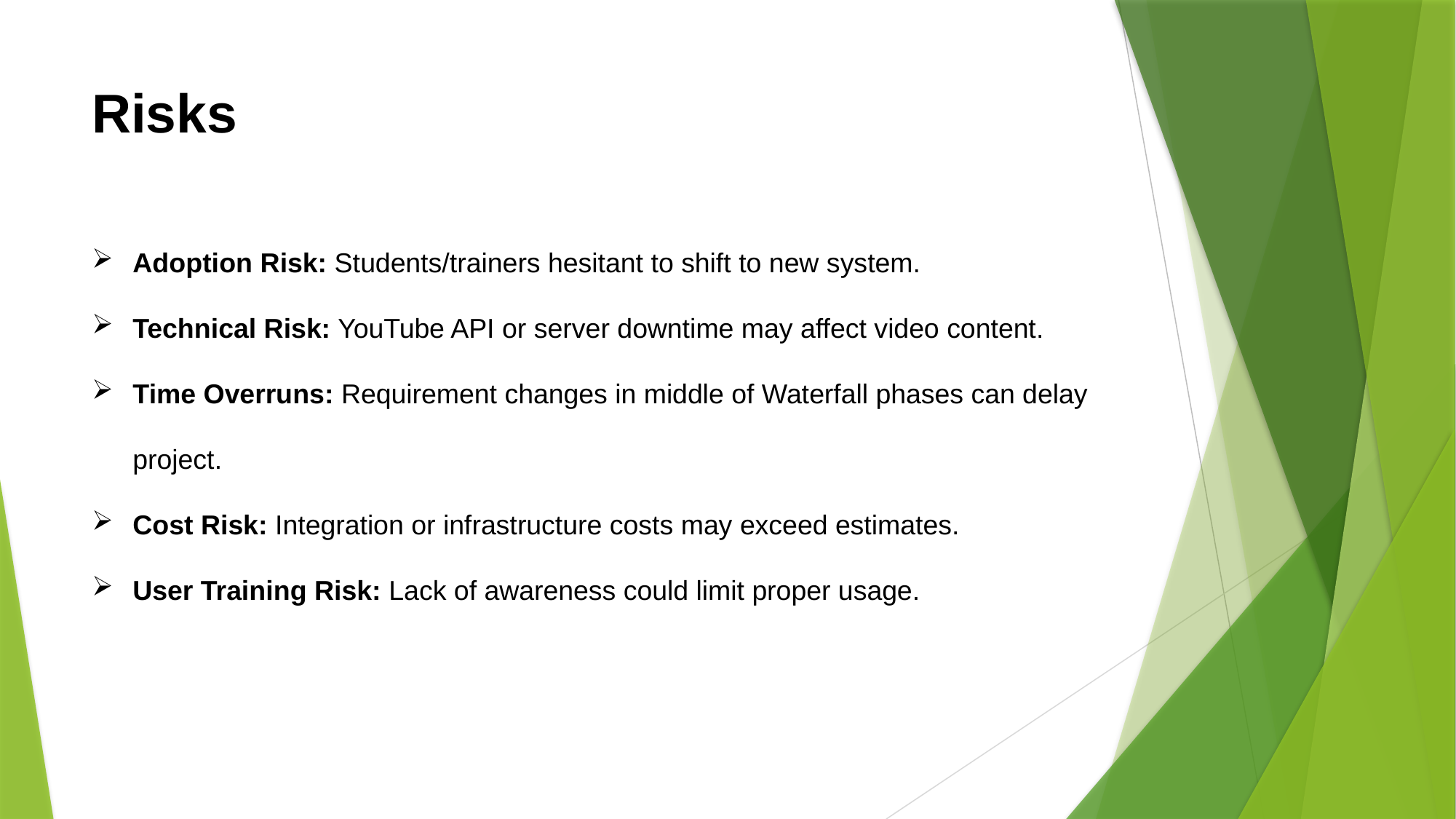

# Risks
Adoption Risk: Students/trainers hesitant to shift to new system.
Technical Risk: YouTube API or server downtime may affect video content.
Time Overruns: Requirement changes in middle of Waterfall phases can delay project.
Cost Risk: Integration or infrastructure costs may exceed estimates.
User Training Risk: Lack of awareness could limit proper usage.